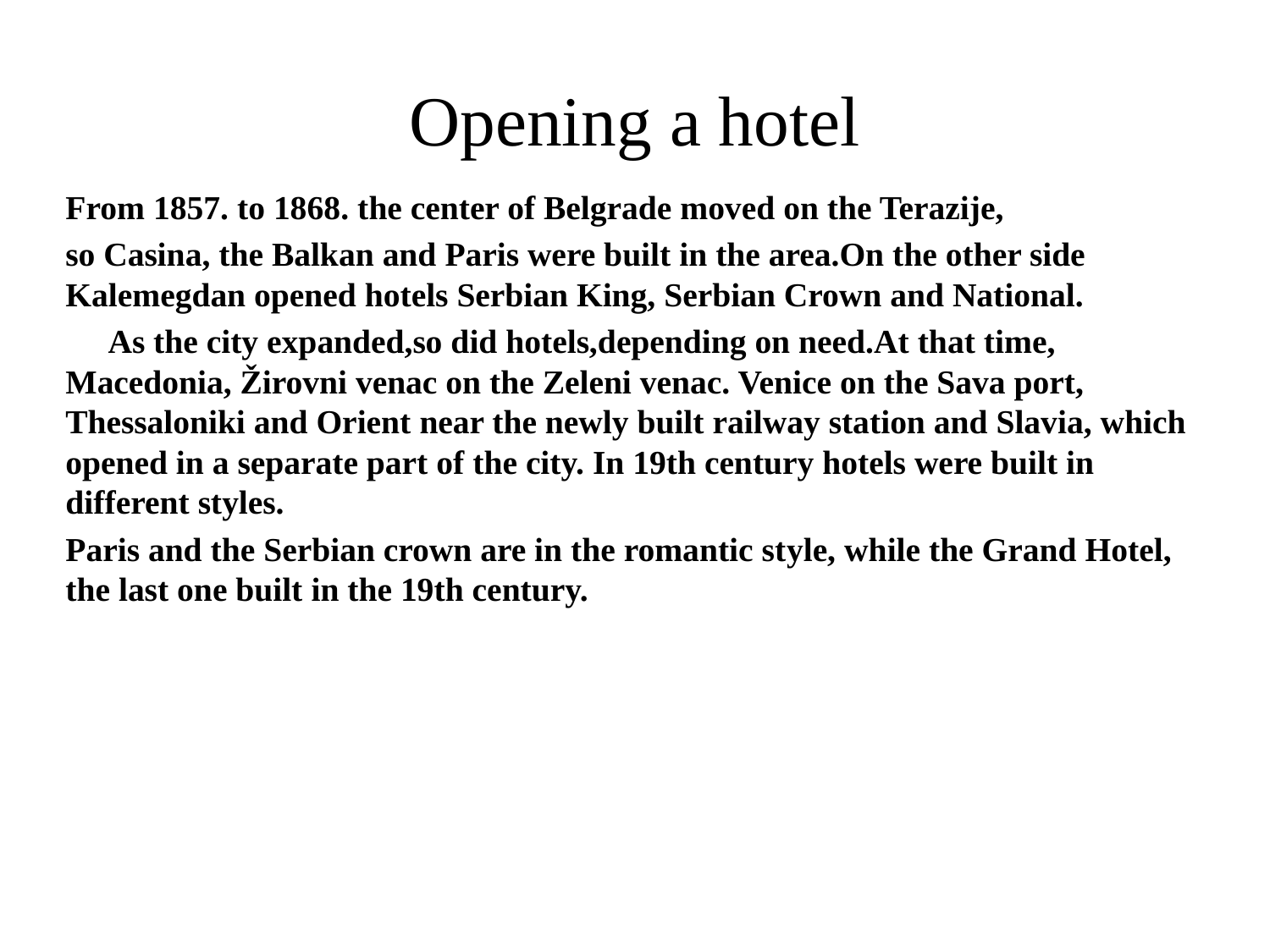

# Opening a hotel
From 1857. to 1868. the center of Belgrade moved on the Terazije,
so Casina, the Balkan and Paris were built in the area.On the other side Kalemegdan opened hotels Serbian King, Serbian Crown and National.
     As the city expanded,so did hotels,depending on need.At that time, Macedonia, Žirovni venac on the Zeleni venac. Venice on the Sava port, Thessaloniki and Orient near the newly built railway station and Slavia, which opened in a separate part of the city. In 19th century hotels were built in different styles.
Paris and the Serbian crown are in the romantic style, while the Grand Hotel, the last one built in the 19th century.